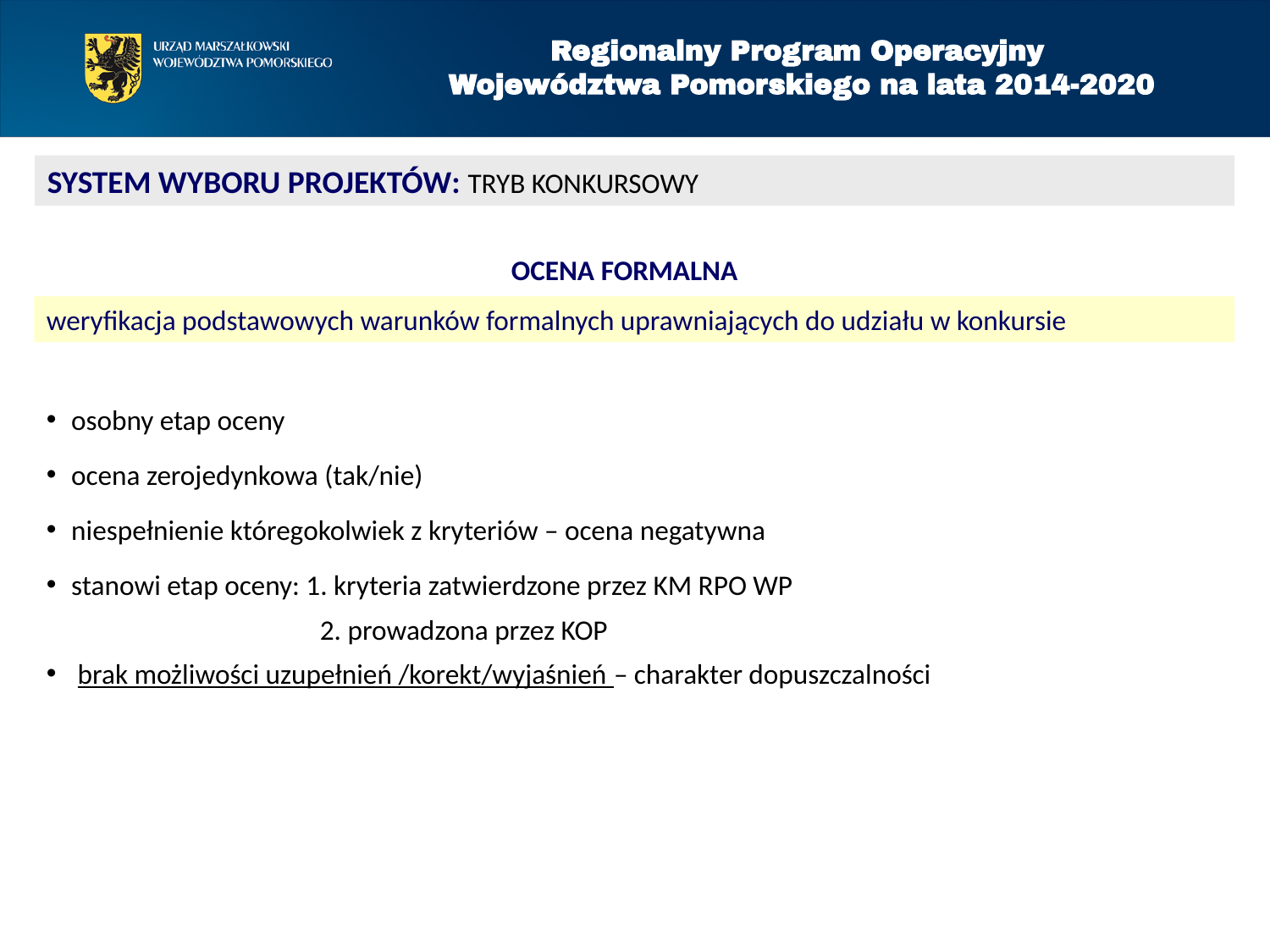

Regionalny Program Operacyjny
Województwa Pomorskiego na lata 2014-2020
SYSTEM WYBORU PROJEKTÓW: TRYB KONKURSOWY
OCENA FORMALNA
weryfikacja podstawowych warunków formalnych uprawniających do udziału w konkursie
osobny etap oceny
ocena zerojedynkowa (tak/nie)
niespełnienie któregokolwiek z kryteriów – ocena negatywna
stanowi etap oceny: 1. kryteria zatwierdzone przez KM RPO WP
2. prowadzona przez KOP
 brak możliwości uzupełnień /korekt/wyjaśnień – charakter dopuszczalności